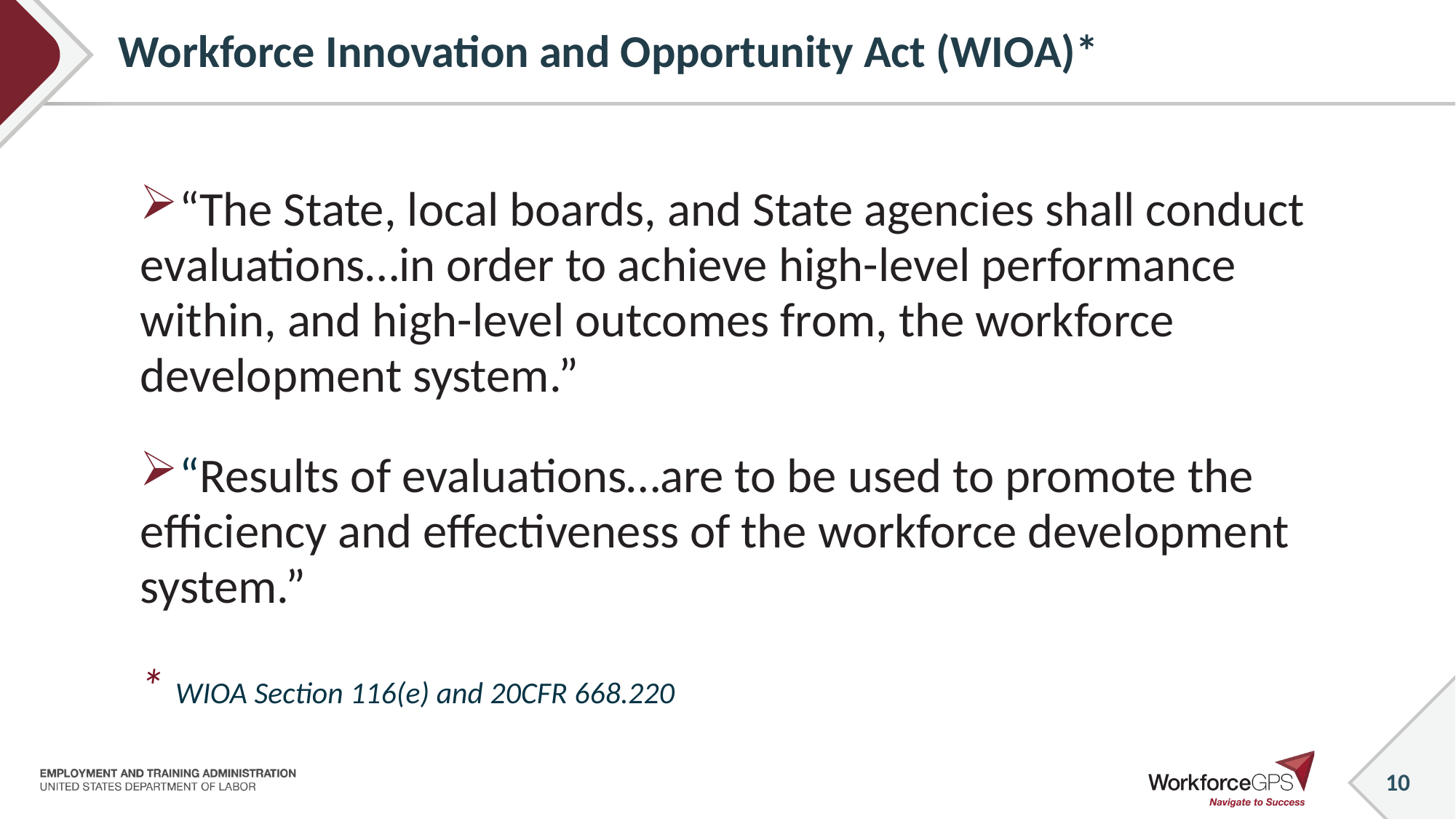

# Workforce Innovation and Opportunity Act (WIOA)*
“The State, local boards, and State agencies shall conduct evaluations…in order to achieve high-level performance within, and high-level outcomes from, the workforce development system.”
“Results of evaluations…are to be used to promote the efficiency and effectiveness of the workforce development system.”
* WIOA Section 116(e) and 20CFR 668.220
10